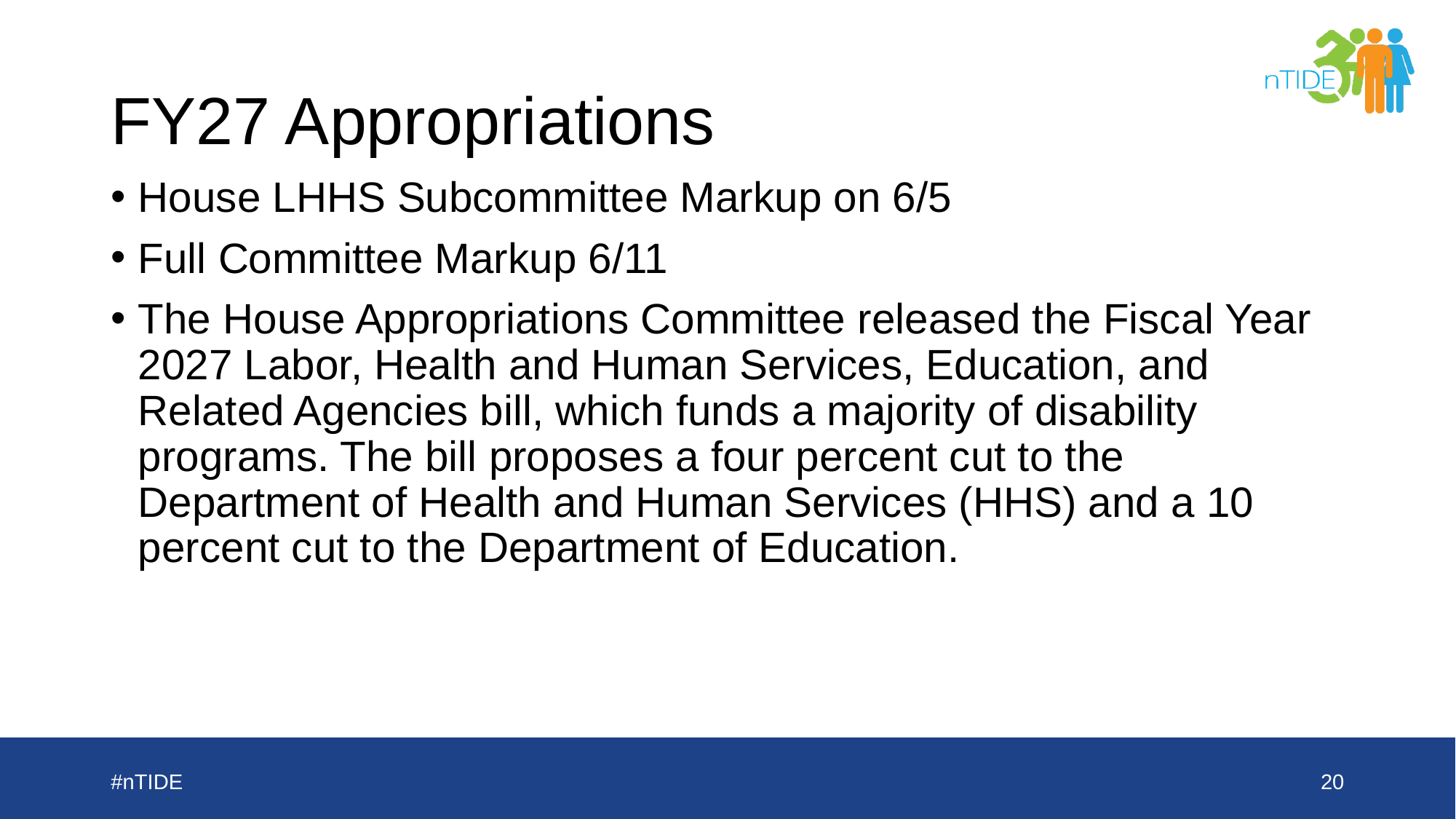

# FY27 Appropriations
House LHHS Subcommittee Markup on 6/5
Full Committee Markup 6/11
The House Appropriations Committee released the Fiscal Year 2027 Labor, Health and Human Services, Education, and Related Agencies bill, which funds a majority of disability programs. The bill proposes a four percent cut to the Department of Health and Human Services (HHS) and a 10 percent cut to the Department of Education.
#nTIDE
20